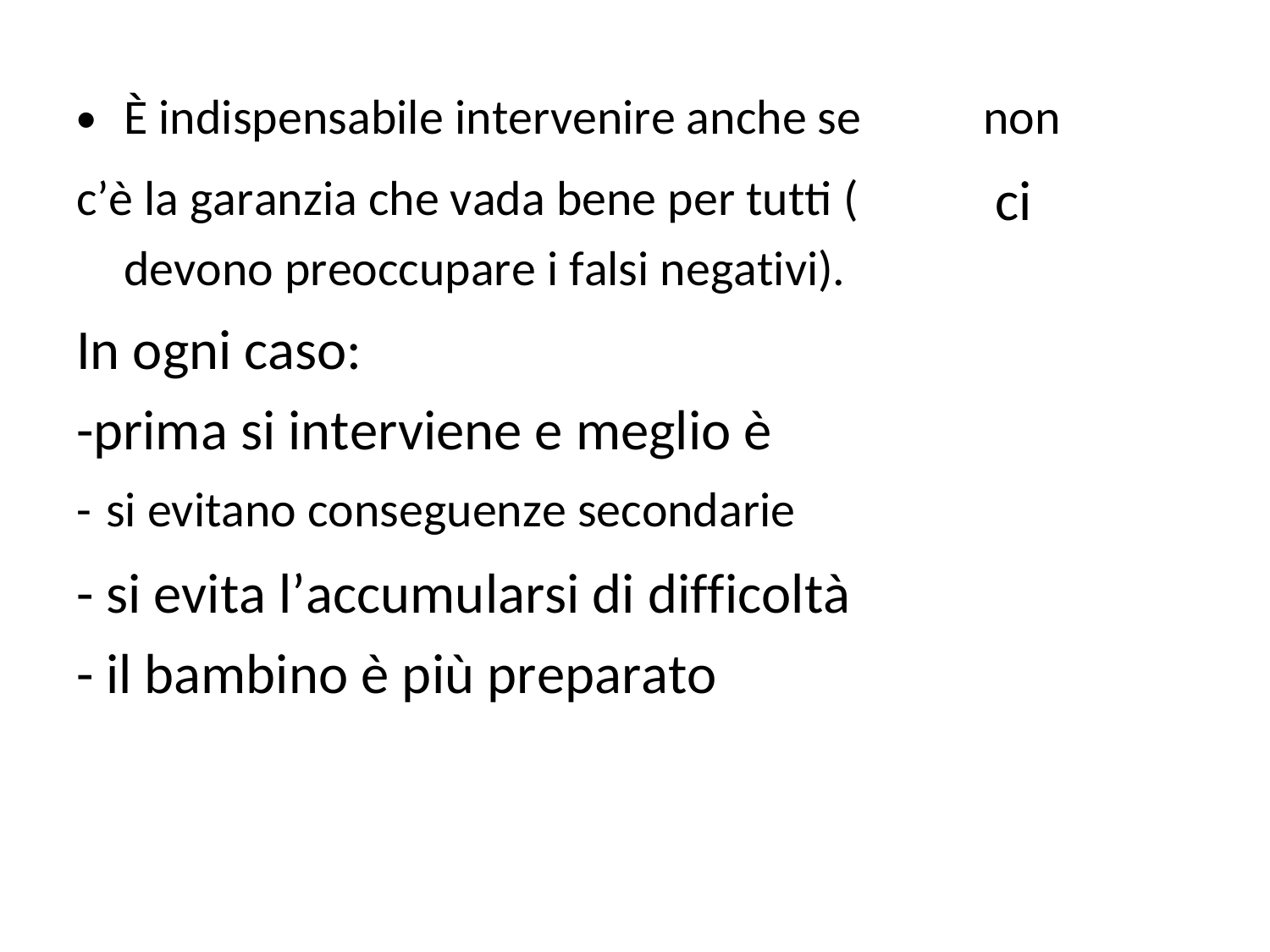

•
È indispensabile intervenire anche se
non
ci
c’è la garanzia che vada bene per tutti (
devono preoccupare i falsi negativi).
In ogni caso:
-prima si interviene e meglio è
-
-
-
si evitano conseguenze secondarie
si evita l’accumularsi di difficoltà
il bambino è più preparato